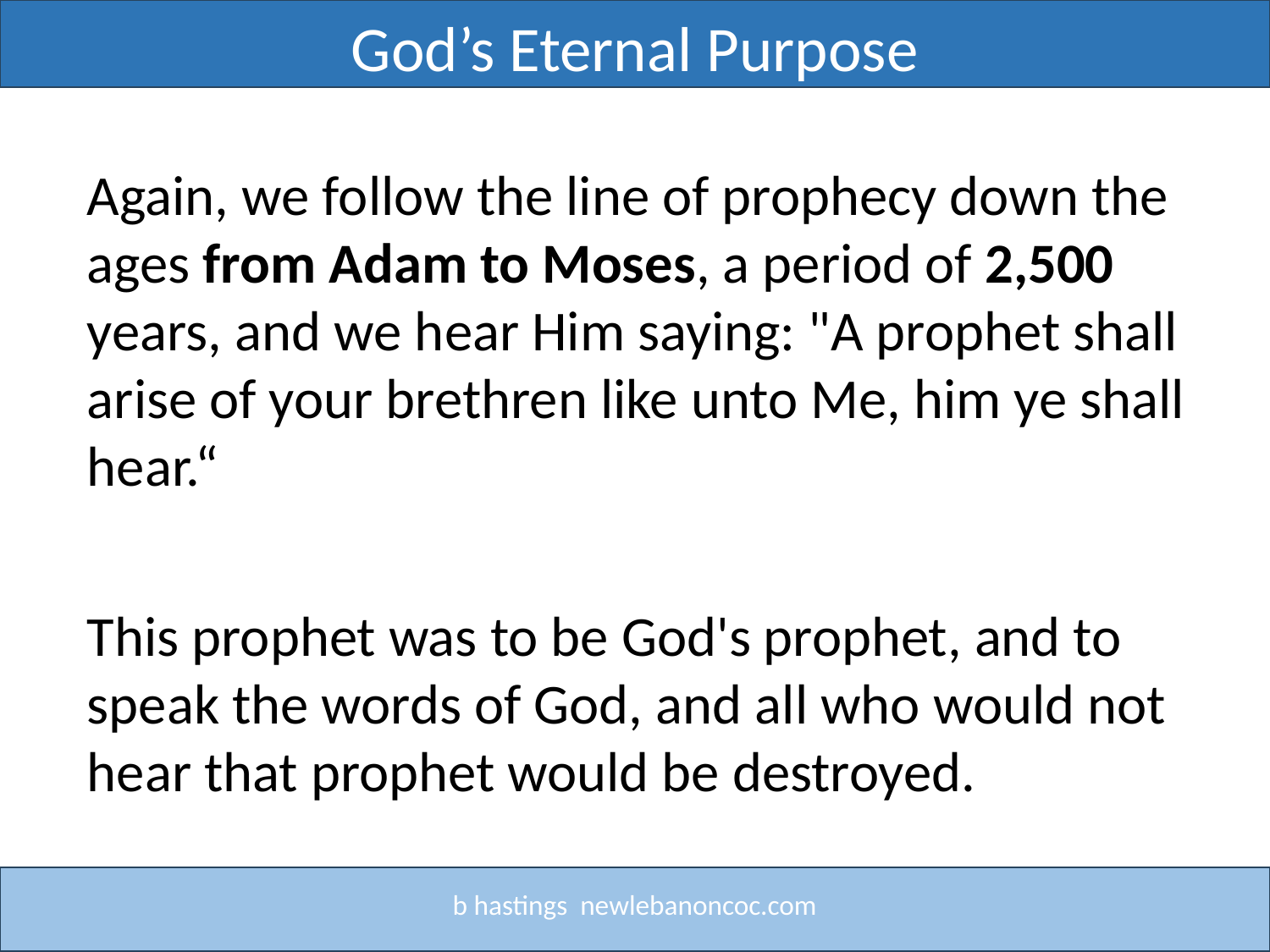

God’s Eternal Purpose
Title

Again, we follow the line of prophecy down the ages from Adam to Moses, a period of 2,500 years, and we hear Him saying: "A prophet shall arise of your brethren like unto Me, him ye shall hear.“

This prophet was to be God's prophet, and to speak the words of God, and all who would not hear that prophet would be destroyed.

b hastings  newlebanoncoc.com